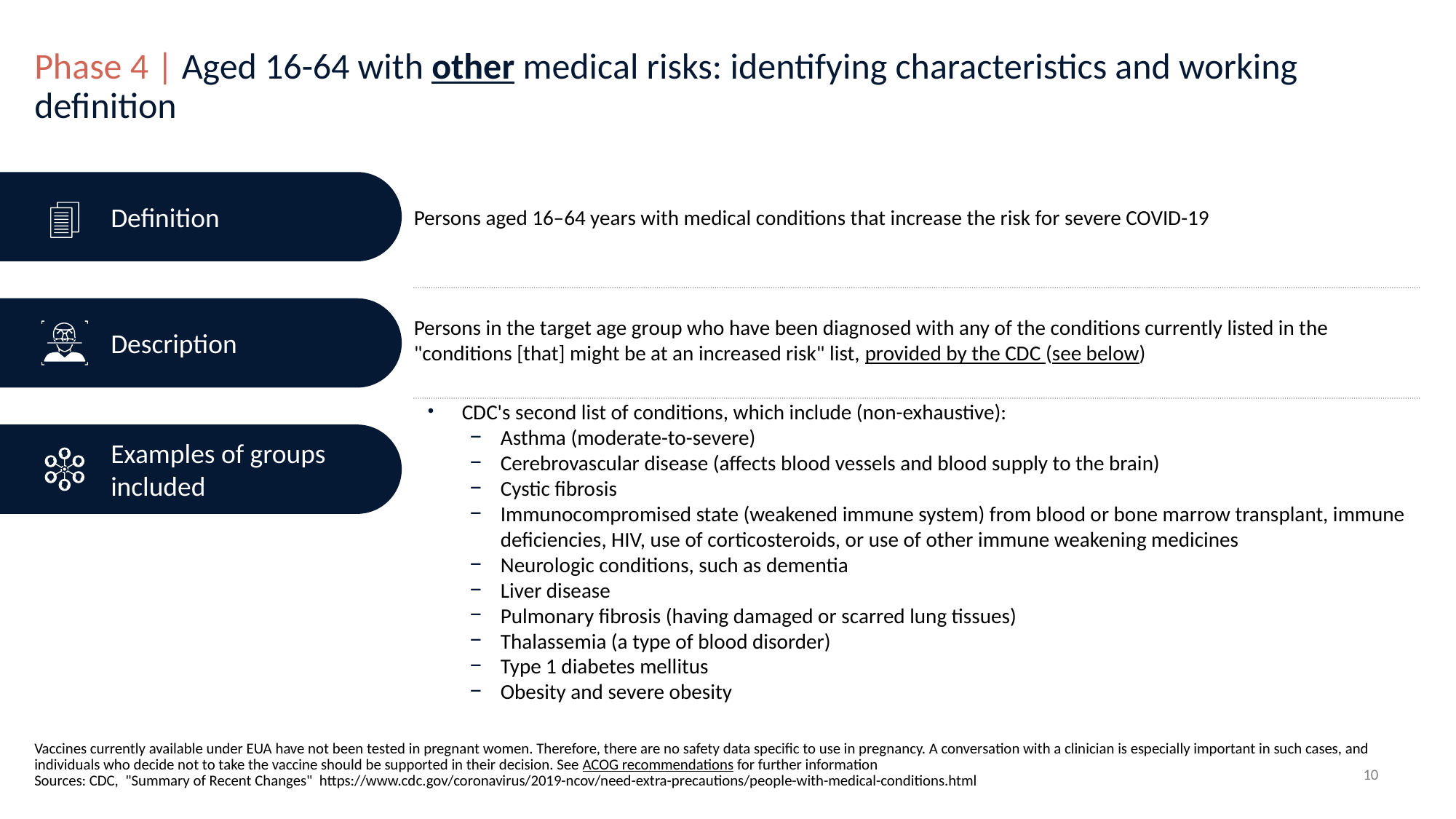

# Phase 4 | Aged 16-64 with other medical risks: identifying characteristics and working definition

Definition
Persons aged 16–64 years with medical conditions that increase the risk for severe COVID-19

Description
Persons in the target age group who have been diagnosed with any of the conditions currently listed in the "conditions [that] might be at an increased risk" list, provided by the CDC (see below)
CDC's second list of conditions, which include (non-exhaustive):
Asthma (moderate-to-severe)
Cerebrovascular disease (affects blood vessels and blood supply to the brain)
Cystic fibrosis
Immunocompromised state (weakened immune system) from blood or bone marrow transplant, immune deficiencies, HIV, use of corticosteroids, or use of other immune weakening medicines
Neurologic conditions, such as dementia
Liver disease
Pulmonary fibrosis (having damaged or scarred lung tissues)
Thalassemia (a type of blood disorder)
Type 1 diabetes mellitus
Obesity and severe obesity

Examples of groups included

Vaccines currently available under EUA have not been tested in pregnant women. Therefore, there are no safety data specific to use in pregnancy. A conversation with a clinician is especially important in such cases, and individuals who decide not to take the vaccine should be supported in their decision. See ACOG recommendations for further information
Sources: CDC,  "Summary of Recent Changes"  https://www.cdc.gov/coronavirus/2019-ncov/need-extra-precautions/people-with-medical-conditions.html